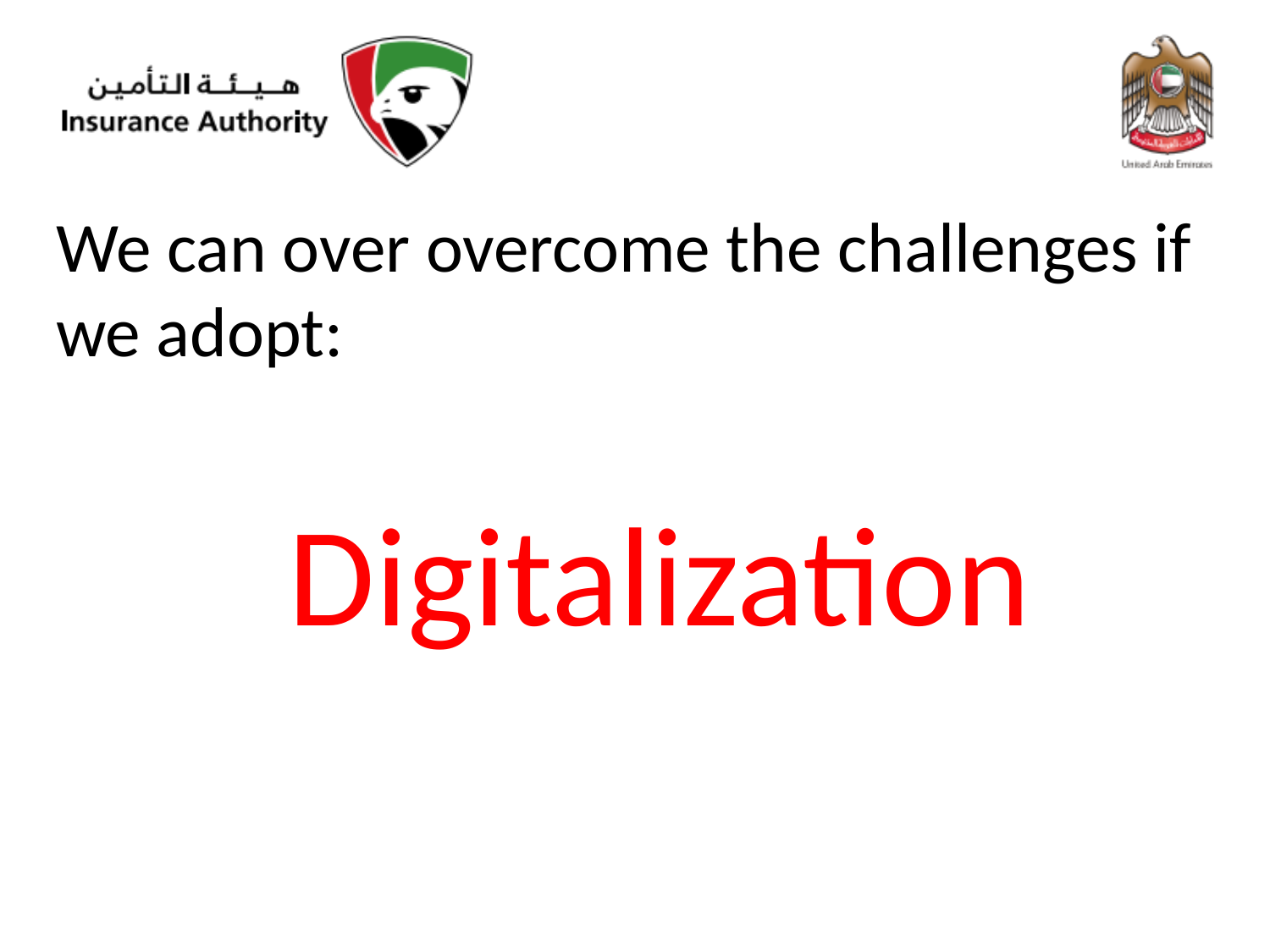

We can over overcome the challenges if we adopt:

 Digitalization